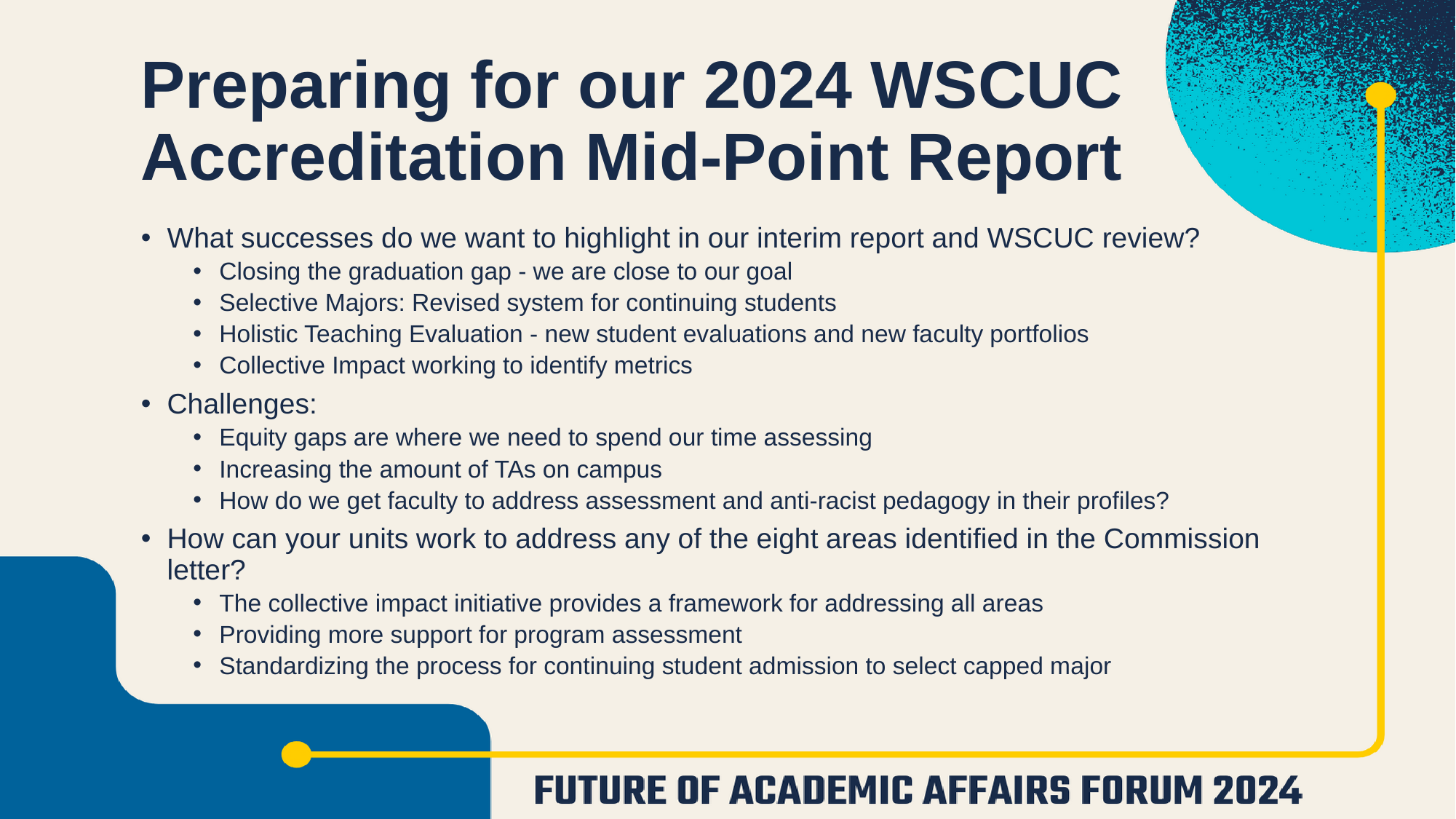

# Preparing for our 2024 WSCUC Accreditation Mid-Point Report
What successes do we want to highlight in our interim report and WSCUC review?
Closing the graduation gap - we are close to our goal
Selective Majors: Revised system for continuing students
Holistic Teaching Evaluation - new student evaluations and new faculty portfolios
Collective Impact working to identify metrics
Challenges:
Equity gaps are where we need to spend our time assessing
Increasing the amount of TAs on campus
How do we get faculty to address assessment and anti-racist pedagogy in their profiles?
How can your units work to address any of the eight areas identified in the Commission letter?
The collective impact initiative provides a framework for addressing all areas
Providing more support for program assessment
Standardizing the process for continuing student admission to select capped major